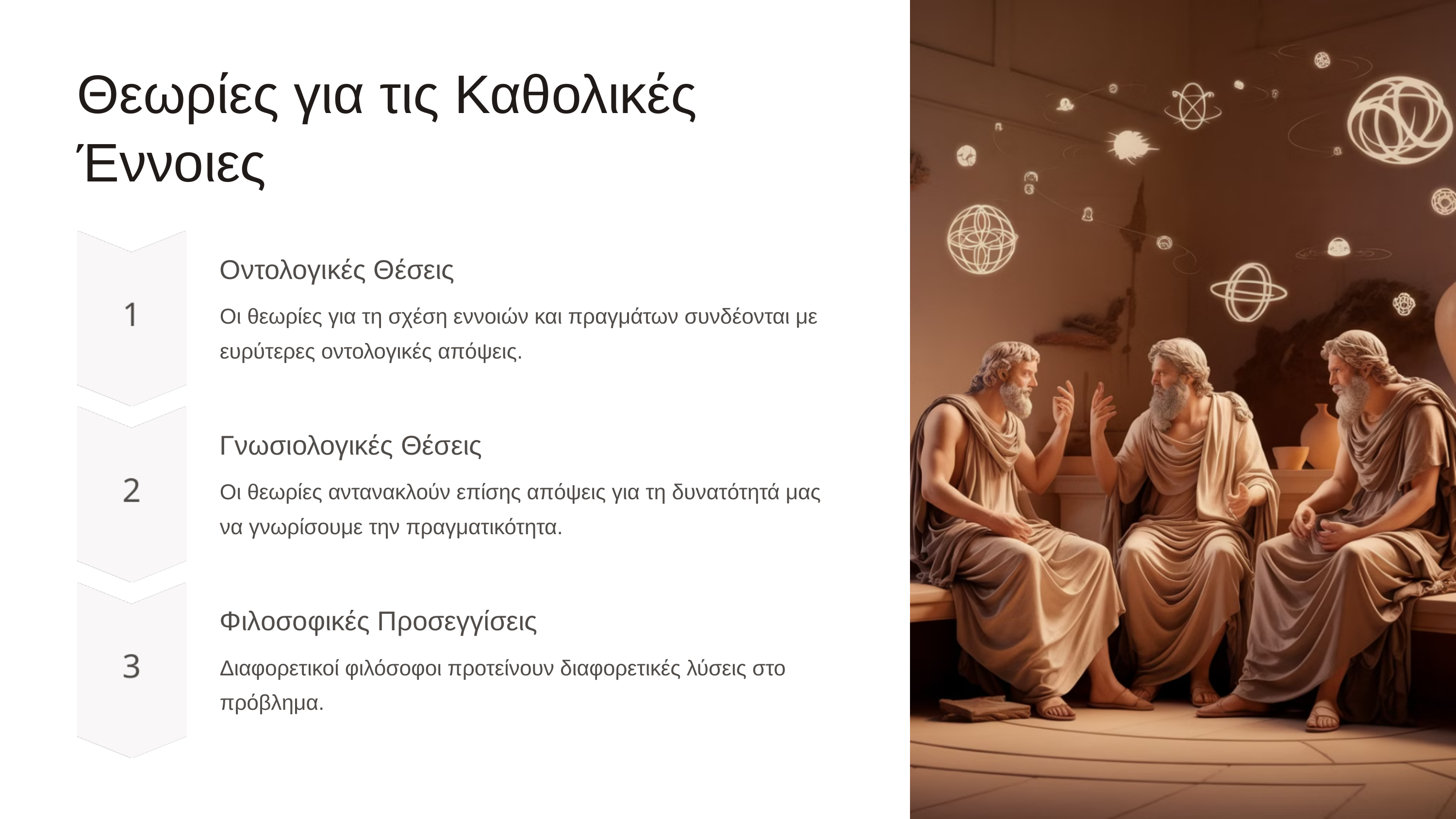

Θεωρίες για τις Καθολικές Έννοιες

Οντολογικές Θέσεις
Οι θεωρίες για τη σχέση εννοιών και πραγμάτων συνδέονται με ευρύτερες οντολογικές απόψεις.

Γνωσιολογικές Θέσεις
Οι θεωρίες αντανακλούν επίσης απόψεις για τη δυνατότητά μας να γνωρίσουμε την πραγματικότητα.

Φιλοσοφικές Προσεγγίσεις
Διαφορετικοί φιλόσοφοι προτείνουν διαφορετικές λύσεις στο πρόβλημα.